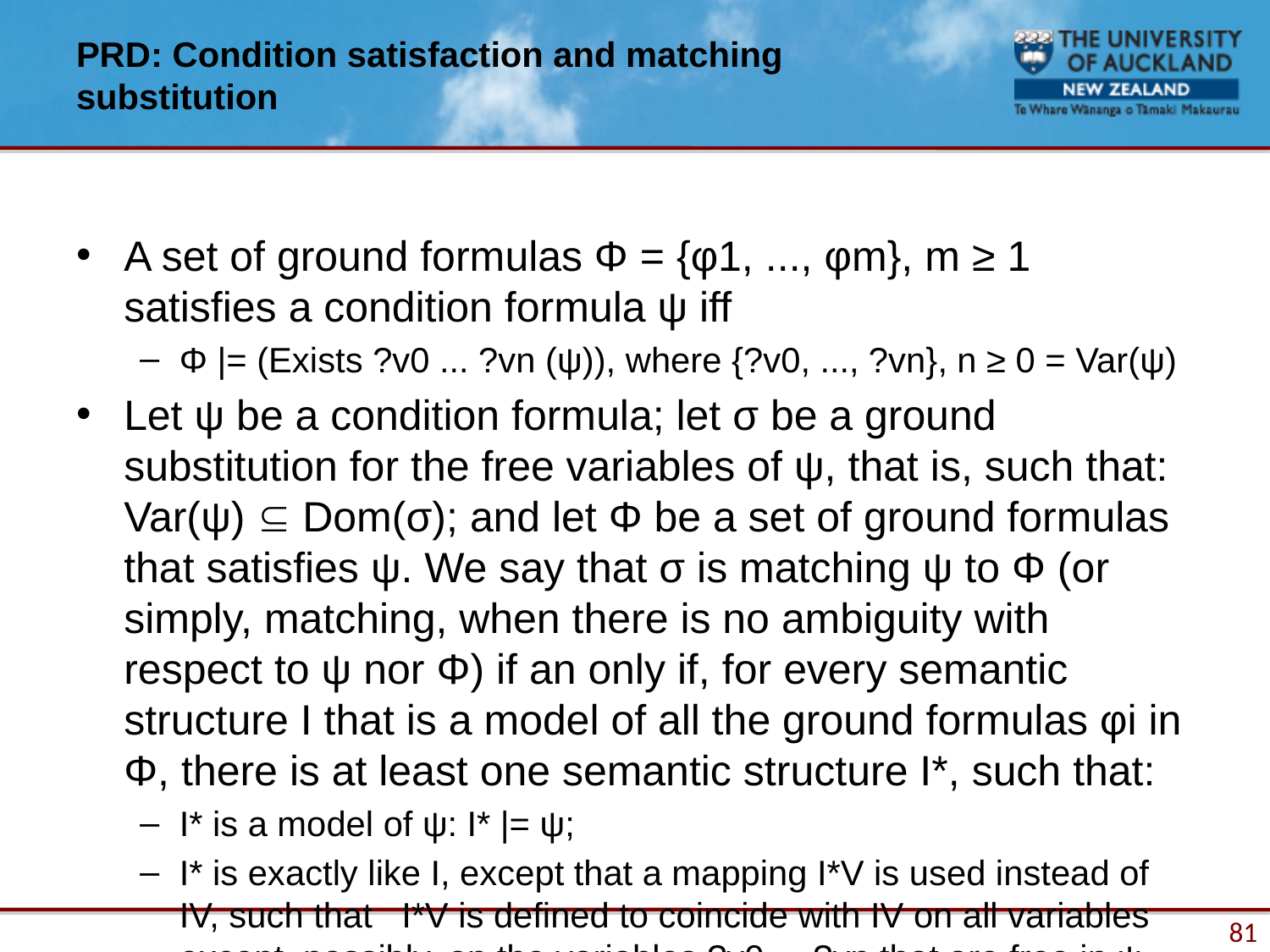

# PRD: Condition satisfaction and matching substitution
A set of ground formulas Φ = {φ1, ..., φm}, m ≥ 1 satisfies a condition formula ψ iff
Φ |= (Exists ?v0 ... ?vn (ψ)), where {?v0, ..., ?vn}, n ≥ 0 = Var(ψ)
Let ψ be a condition formula; let σ be a ground substitution for the free variables of ψ, that is, such that: Var(ψ) ⊆ Dom(σ); and let Φ be a set of ground formulas that satisfies ψ. We say that σ is matching ψ to Φ (or simply, matching, when there is no ambiguity with respect to ψ nor Φ) if an only if, for every semantic structure I that is a model of all the ground formulas φi in Φ, there is at least one semantic structure I*, such that:
I* is a model of ψ: I* |= ψ;
I* is exactly like I, except that a mapping I*V is used instead of IV, such that   I*V is defined to coincide with IV on all variables except, possibly, on the variables ?v0 ... ?vn that are free in ψ, that is, such that: Var(ψ) = {?v0 ... ?vn};
I*V(?xi) = IC(σ(?xi)), for all ?xi in Var(ψ).